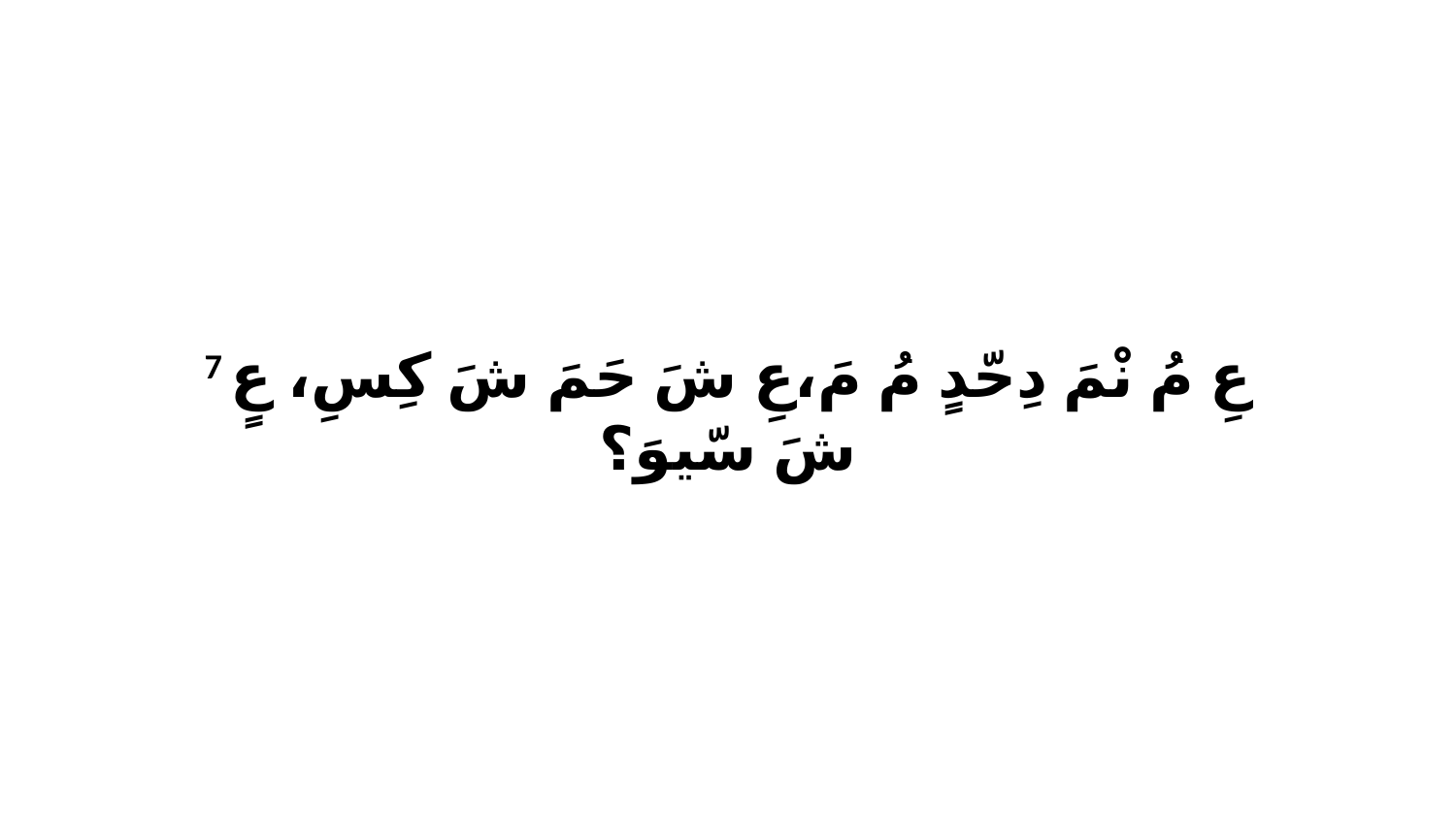

7 عِ مُ نْمَ دِحّدٍ مُ مَ،عِ شَ حَمَ شَ كِسِ، عٍ شَ سّيوَ؟